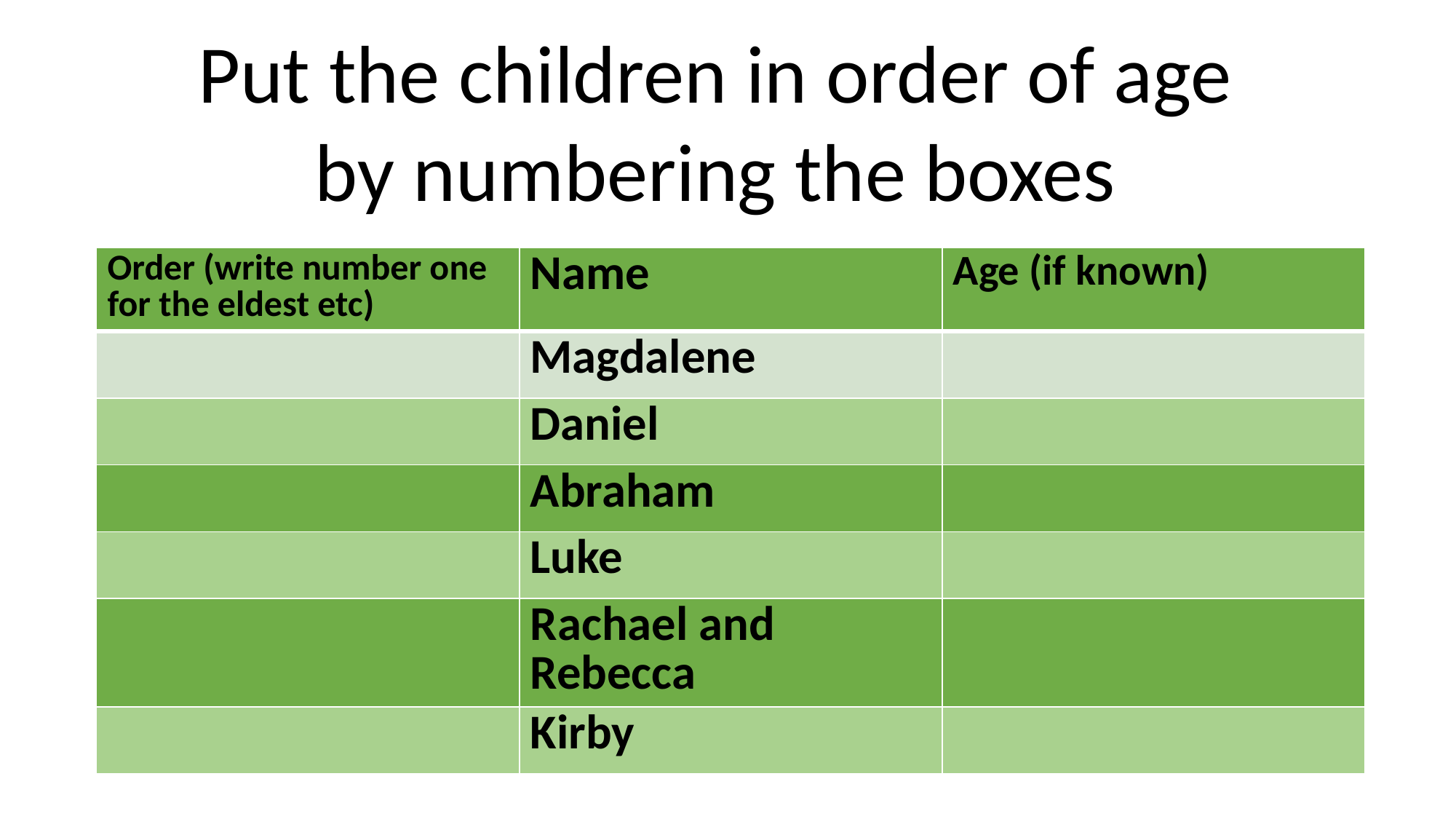

Put the children in order of age
by numbering the boxes
| Order (write number one for the eldest etc) | Name | Age (if known) |
| --- | --- | --- |
|  | Magdalene |  |
|  | Daniel |  |
|  | Abraham |  |
|  | Luke |  |
|  | Rachael and Rebecca |  |
|  | Kirby |  |